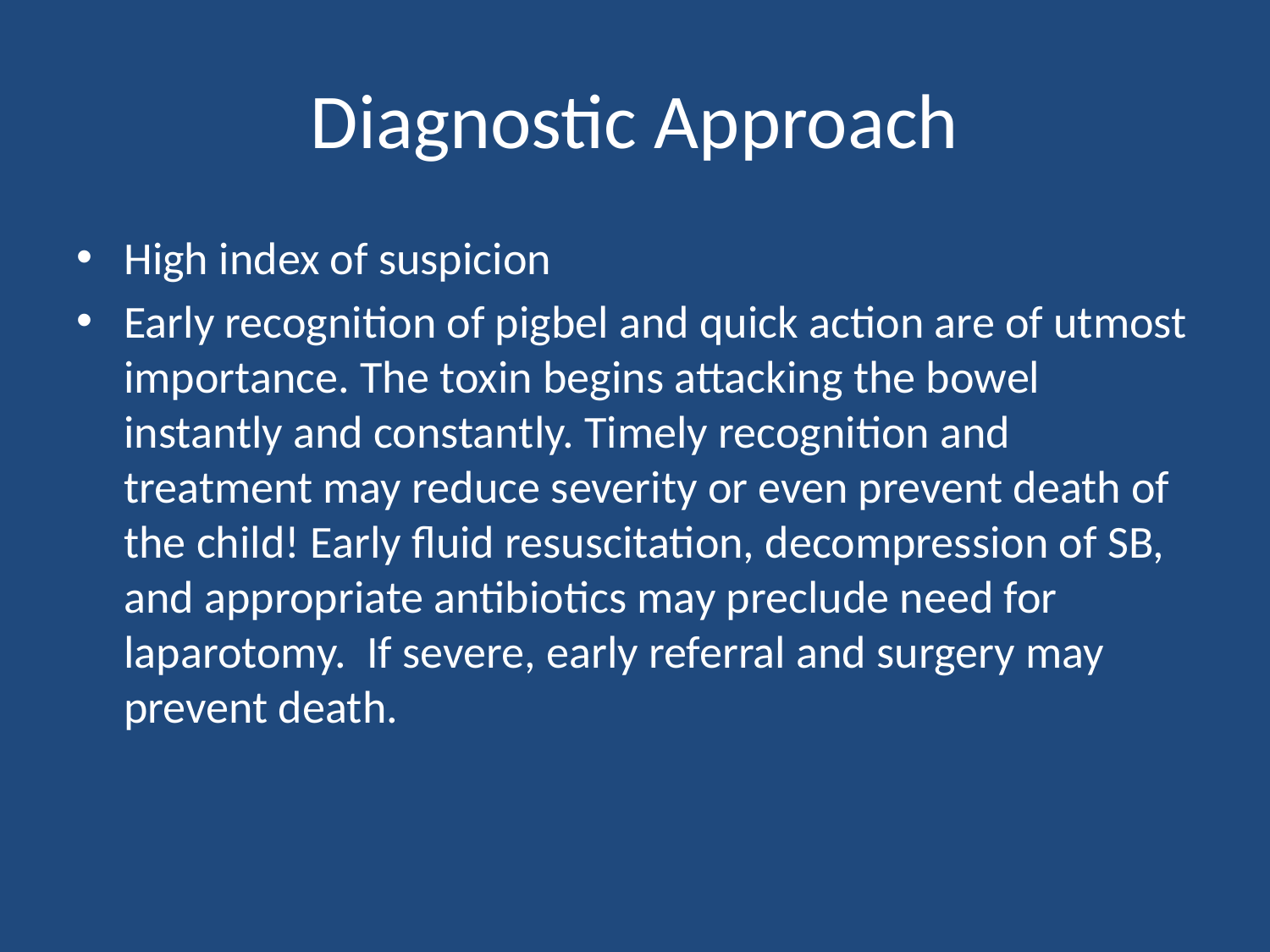

# Diagnostic Approach
High index of suspicion
Early recognition of pigbel and quick action are of utmost importance. The toxin begins attacking the bowel instantly and constantly. Timely recognition and treatment may reduce severity or even prevent death of the child! Early fluid resuscitation, decompression of SB, and appropriate antibiotics may preclude need for laparotomy.  If severe, early referral and surgery may prevent death.